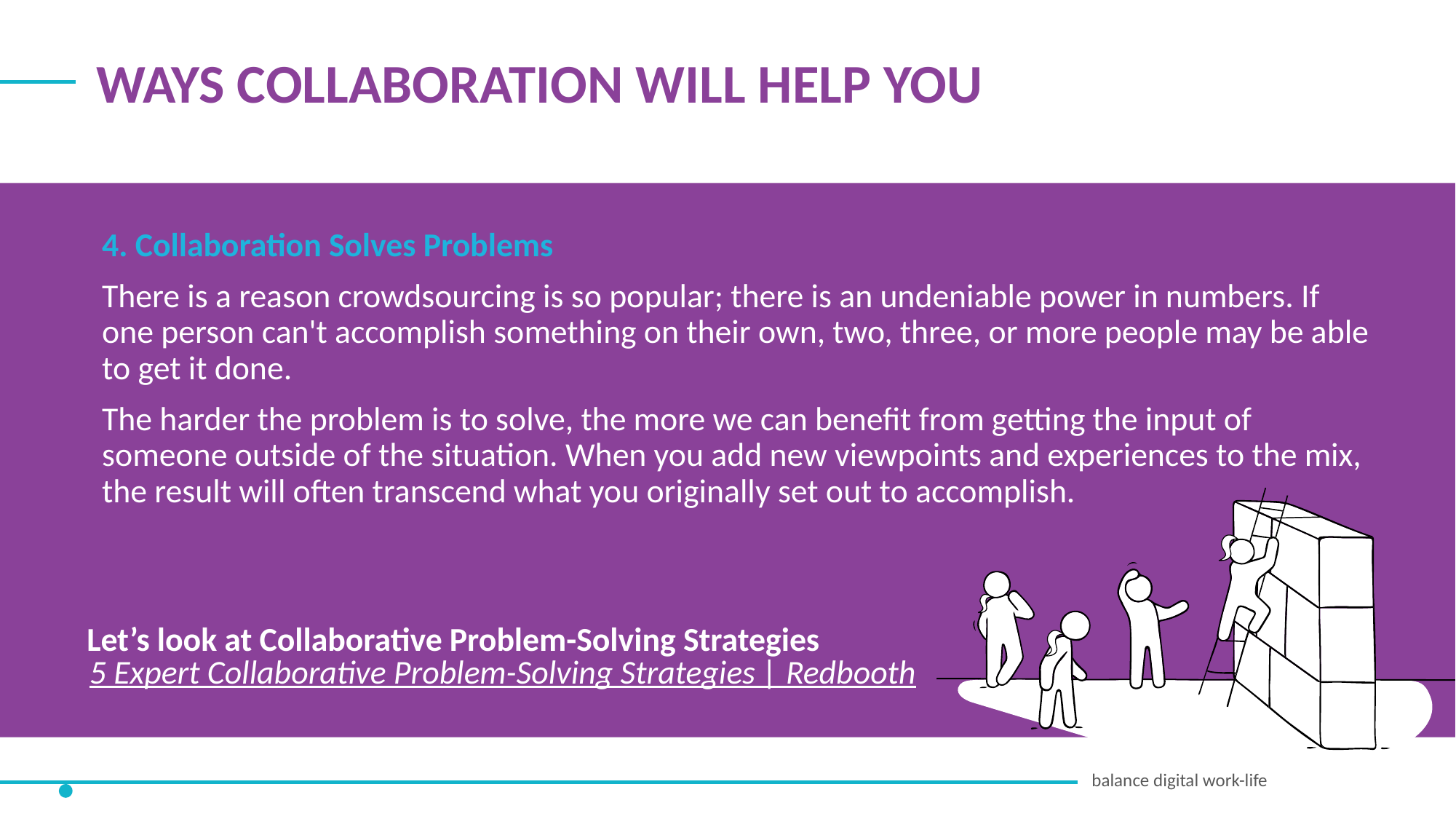

WAYS COLLABORATION WILL HELP YOU
4. Collaboration Solves Problems
There is a reason crowdsourcing is so popular; there is an undeniable power in numbers. If one person can't accomplish something on their own, two, three, or more people may be able to get it done.
The harder the problem is to solve, the more we can benefit from getting the input of someone outside of the situation. When you add new viewpoints and experiences to the mix, the result will often transcend what you originally set out to accomplish.

5 Expert Collaborative Problem-Solving Strategies | Redbooth
Let’s look at Collaborative Problem-Solving Strategies